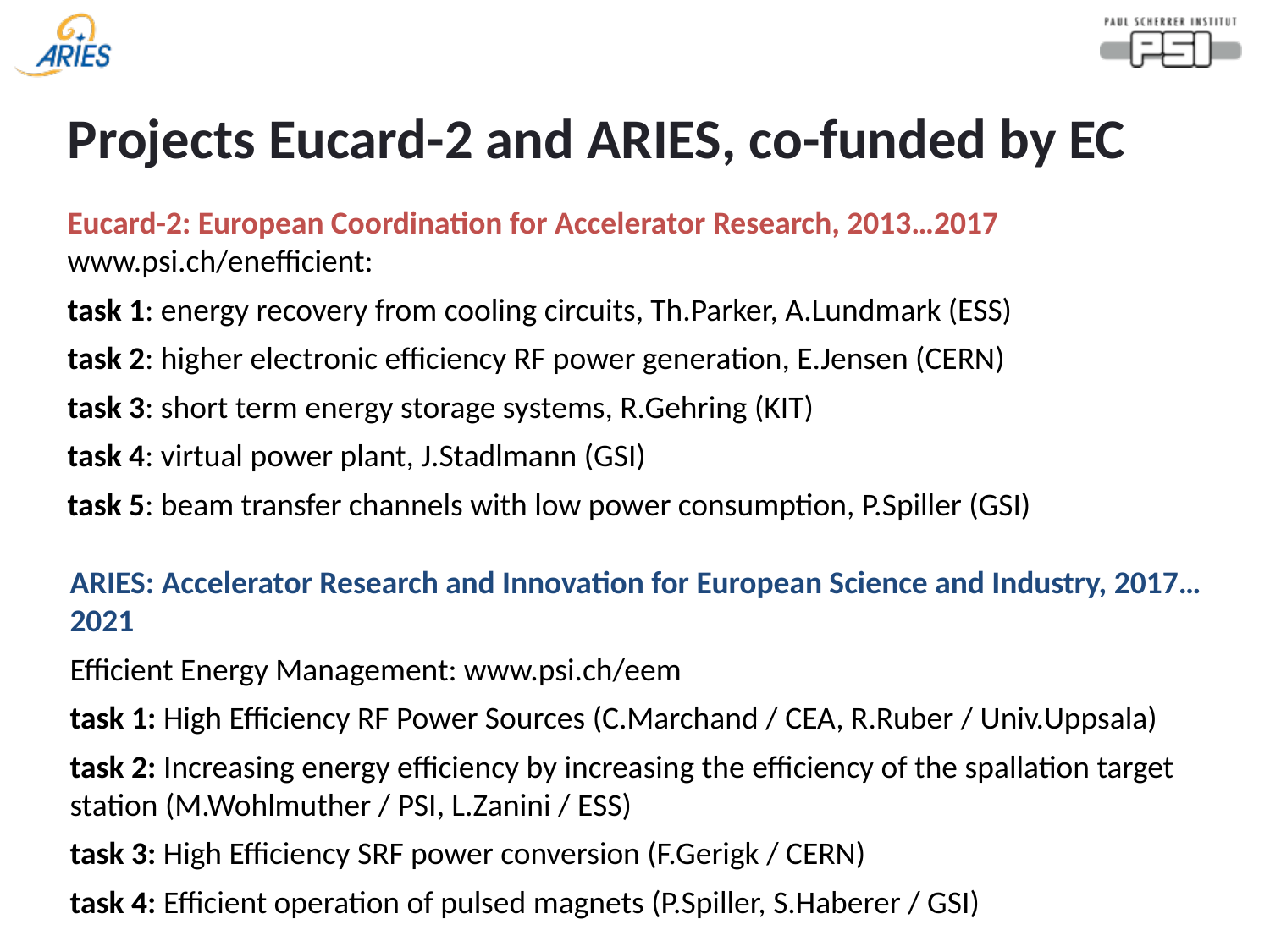

Projects Eucard-2 and ARIES, co-funded by EC
Eucard-2: European Coordination for Accelerator Research, 2013…2017
www.psi.ch/enefficient:
task 1: energy recovery from cooling circuits, Th.Parker, A.Lundmark (ESS)
task 2: higher electronic efficiency RF power generation, E.Jensen (CERN)
task 3: short term energy storage systems, R.Gehring (KIT)
task 4: virtual power plant, J.Stadlmann (GSI)
task 5: beam transfer channels with low power consumption, P.Spiller (GSI)
ARIES: Accelerator Research and Innovation for European Science and Industry, 2017…2021
Efficient Energy Management: www.psi.ch/eem
task 1: High Efficiency RF Power Sources (C.Marchand / CEA, R.Ruber / Univ.Uppsala)
task 2: Increasing energy efficiency by increasing the efficiency of the spallation target station (M.Wohlmuther / PSI, L.Zanini / ESS)
task 3: High Efficiency SRF power conversion (F.Gerigk / CERN)
task 4: Efficient operation of pulsed magnets (P.Spiller, S.Haberer / GSI)